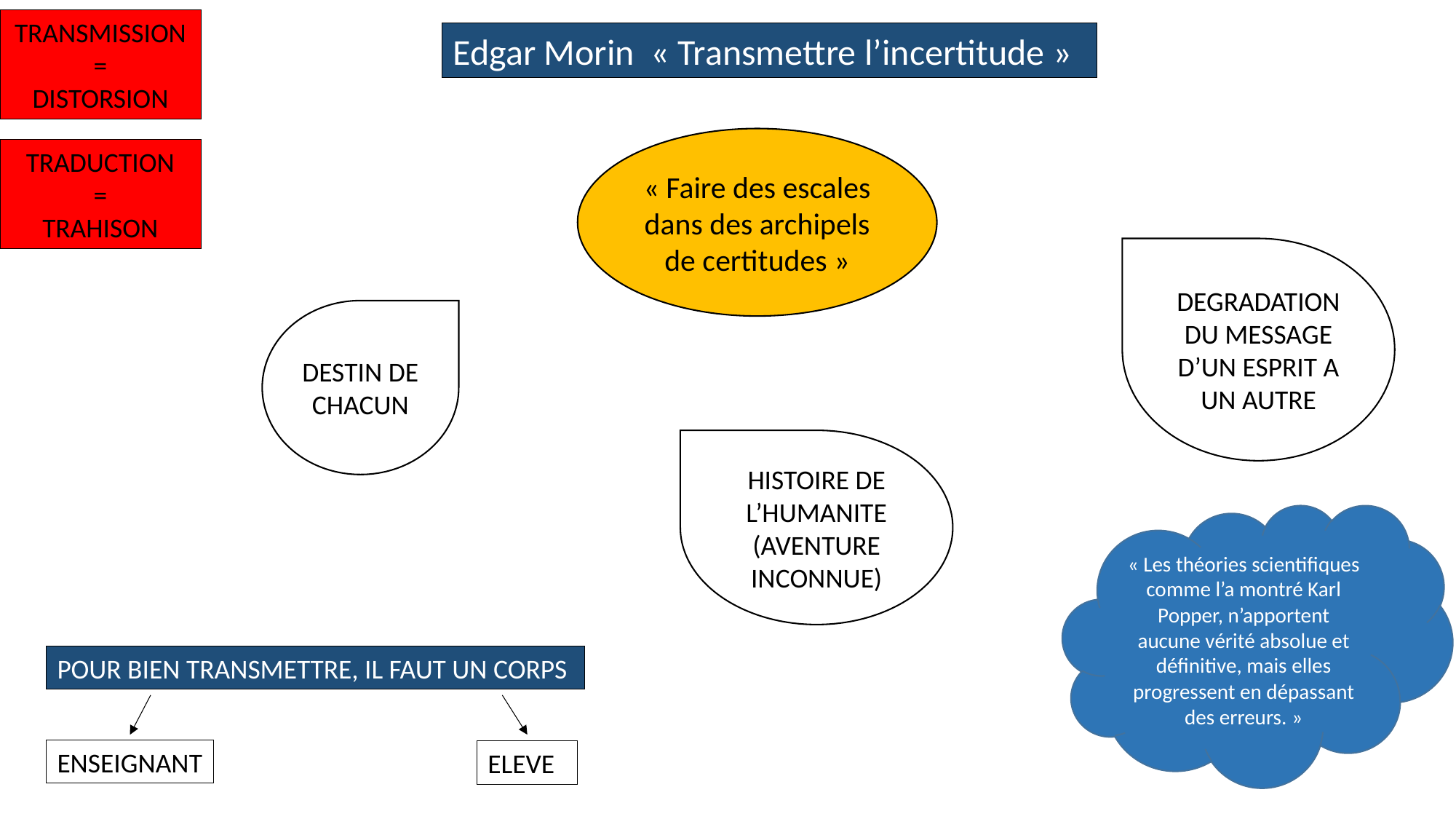

TRANSMISSION
 =
DISTORSION
Edgar Morin  « Transmettre l’incertitude »
« Faire des escales dans des archipels de certitudes »
TRADUCTION
 =
TRAHISON
DEGRADATION DU MESSAGE D’UN ESPRIT A UN AUTRE
DESTIN DE CHACUN
HISTOIRE DE L’HUMANITE
(AVENTURE INCONNUE)
« Les théories scientifiques comme l’a montré Karl Popper, n’apportent aucune vérité absolue et définitive, mais elles progressent en dépassant des erreurs. »
POUR BIEN TRANSMETTRE, IL FAUT UN CORPS
ENSEIGNANT
ELEVE